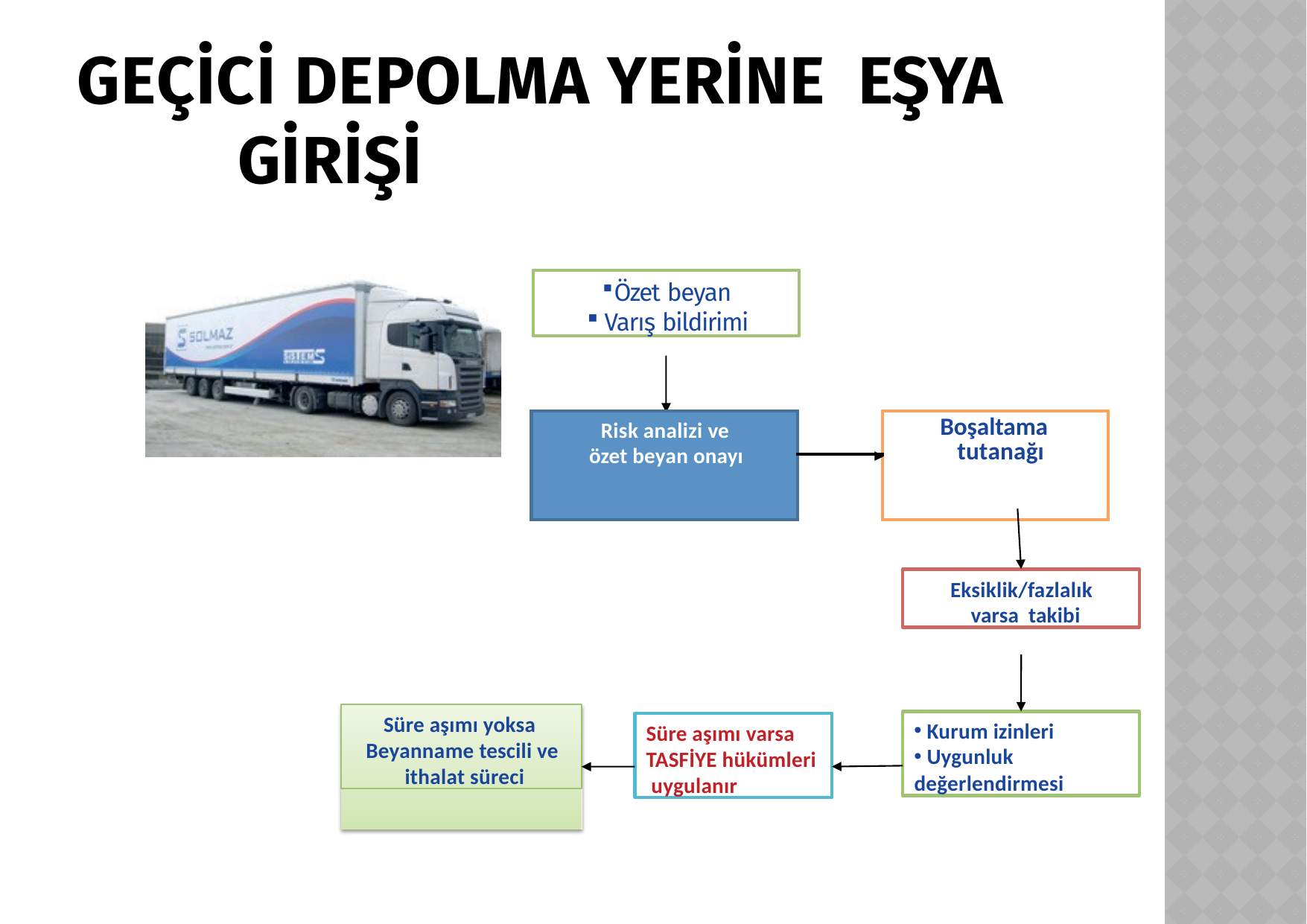

# GEÇİCİ DEPOLMA YERİNE  EŞYA GİRİŞİ
Özet beyan
Varış bildirimi

| Risk analizi ve özet beyan onayı |  | Boşaltama tutanağı |
| --- | --- | --- |
|  |  |  |

Eksiklik/fazlalık  varsa takibi

Süre aşımı yoksa  Beyanname tescili ve  ithalat süreci
Kurum izinleri
Uygunluk
değerlendirmesi
Süre aşımı varsa  TASFİYE hükümleri  uygulanır